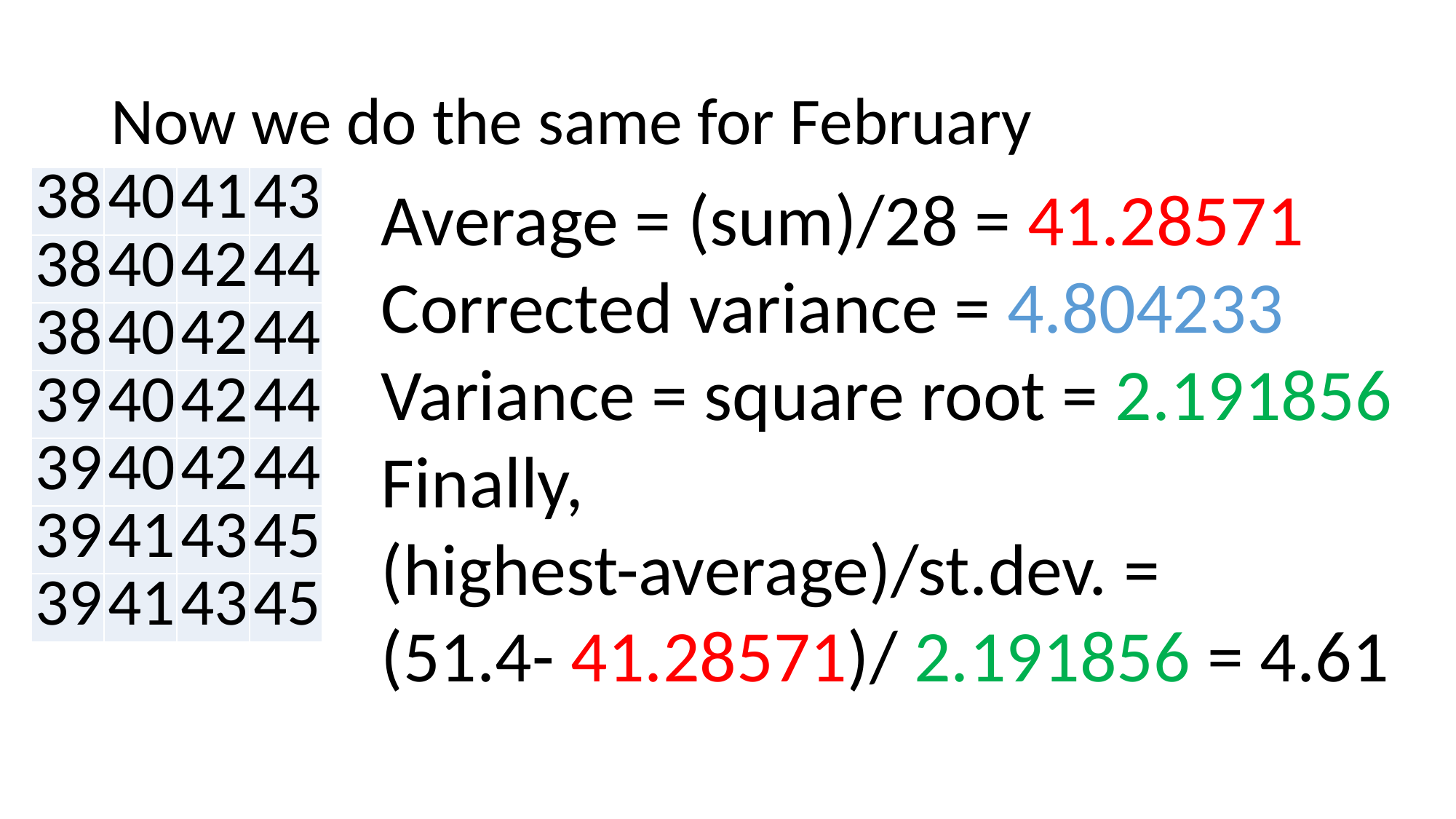

# Now we do the same for February
| 38 | 40 | 41 | 43 |
| --- | --- | --- | --- |
| 38 | 40 | 42 | 44 |
| 38 | 40 | 42 | 44 |
| 39 | 40 | 42 | 44 |
| 39 | 40 | 42 | 44 |
| 39 | 41 | 43 | 45 |
| 39 | 41 | 43 | 45 |
Average = (sum)/28 = 41.28571
Corrected variance = 4.804233
Variance = square root = 2.191856
Finally,
(highest-average)/st.dev. =
(51.4- 41.28571)/ 2.191856 = 4.61